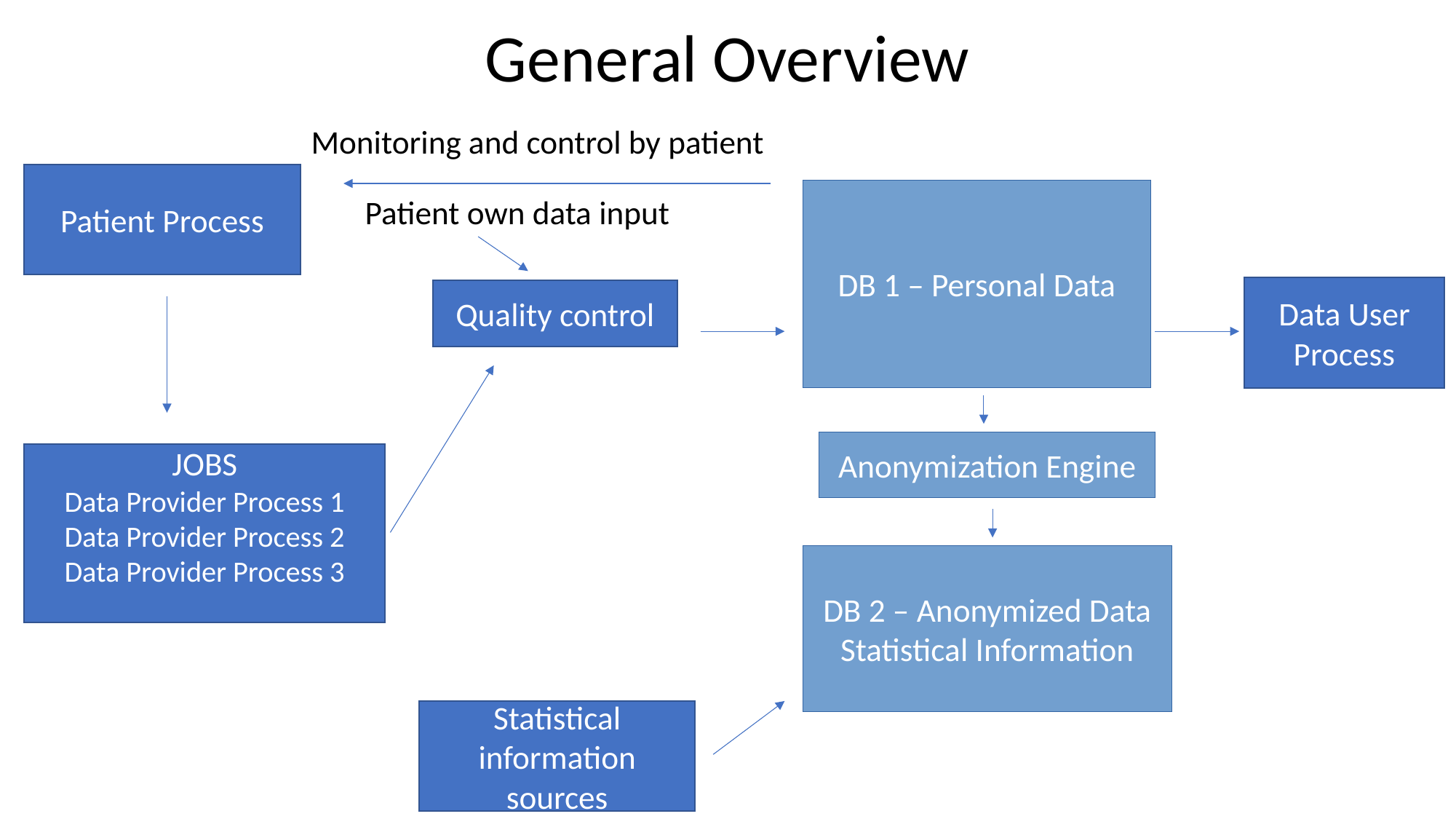

# General Overview
Monitoring and control by patient
Patient Process
DB 1 – Personal Data
Patient own data input
Data User Process
Quality control
Anonymization Engine
JOBS
Data Provider Process 1
Data Provider Process 2
Data Provider Process 3

DB 2 – Anonymized Data
Statistical Information
Statistical information sources